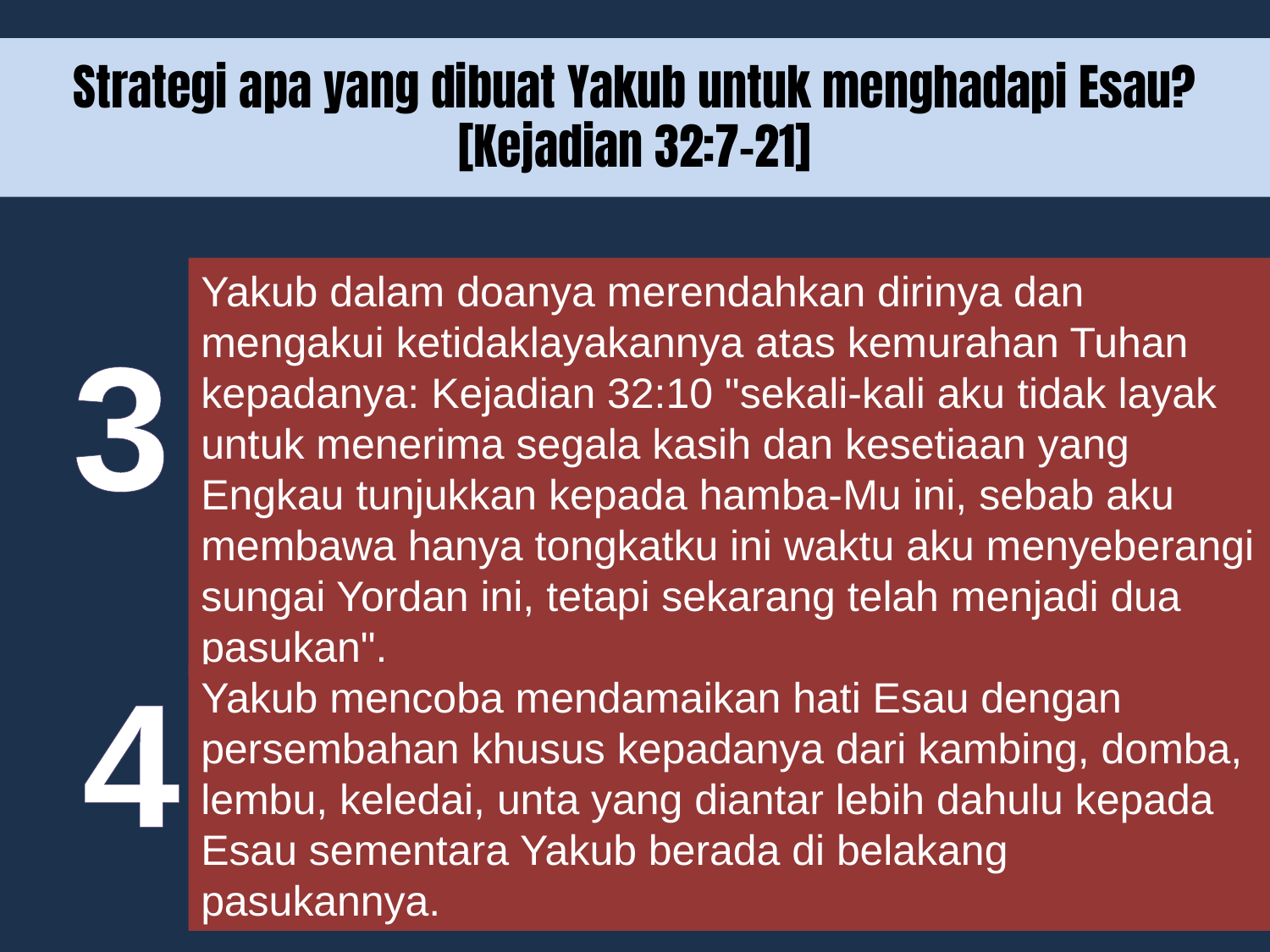

# Strategi apa yang dibuat Yakub untuk menghadapi Esau? [Kejadian 32:7-21]
Yakub dalam doanya merendahkan dirinya dan mengakui ketidaklayakannya atas kemurahan Tuhan kepadanya: Kejadian 32:10 "sekali-kali aku tidak layak untuk menerima segala kasih dan kesetiaan yang Engkau tunjukkan kepada hamba-Mu ini, sebab aku membawa hanya tongkatku ini waktu aku menyeberangi sungai Yordan ini, tetapi sekarang telah menjadi dua pasukan".
3
4
Yakub mencoba mendamaikan hati Esau dengan persembahan khusus kepadanya dari kambing, domba, lembu, keledai, unta yang diantar lebih dahulu kepada Esau sementara Yakub berada di belakang pasukannya.